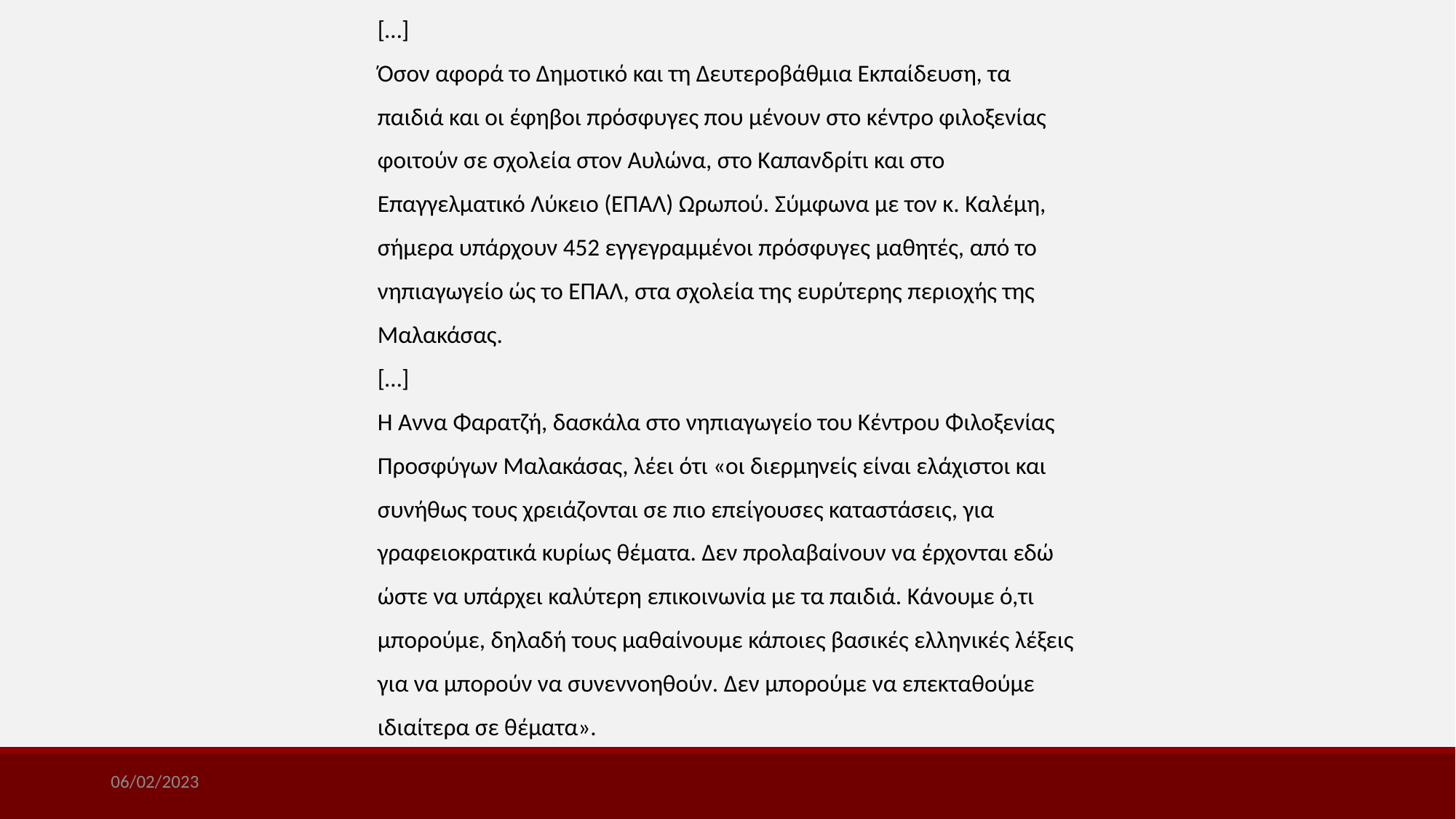

[…]
Όσον αφορά το Δημοτικό και τη Δευτεροβάθμια Εκπαίδευση, τα παιδιά και οι έφηβοι πρόσφυγες που μένουν στο κέντρο φιλοξενίας φοιτούν σε σχολεία στον Αυλώνα, στο Καπανδρίτι και στο Επαγγελματικό Λύκειο (ΕΠΑΛ) Ωρωπού. Σύμφωνα με τον κ. Καλέμη, σήμερα υπάρχουν 452 εγγεγραμμένοι πρόσφυγες μαθητές, από το νηπιαγωγείο ώς το ΕΠΑΛ, στα σχολεία της ευρύτερης περιοχής της Μαλακάσας.
[…]
Η Άννα Φαρατζή, δασκάλα στο νηπιαγωγείο του Κέντρου Φιλοξενίας Προσφύγων Μαλακάσας, λέει ότι «οι διερμηνείς είναι ελάχιστοι και συνήθως τους χρειάζονται σε πιο επείγουσες καταστάσεις, για γραφειοκρατικά κυρίως θέματα. Δεν προλαβαίνουν να έρχονται εδώ ώστε να υπάρχει καλύτερη επικοινωνία με τα παιδιά. Κάνουμε ό,τι μπορούμε, δηλαδή τους μαθαίνουμε κάποιες βασικές ελληνικές λέξεις για να μπορούν να συνεννοηθούν. Δεν μπορούμε να επεκταθούμε ιδιαίτερα σε θέματα».

06/02/2023
13